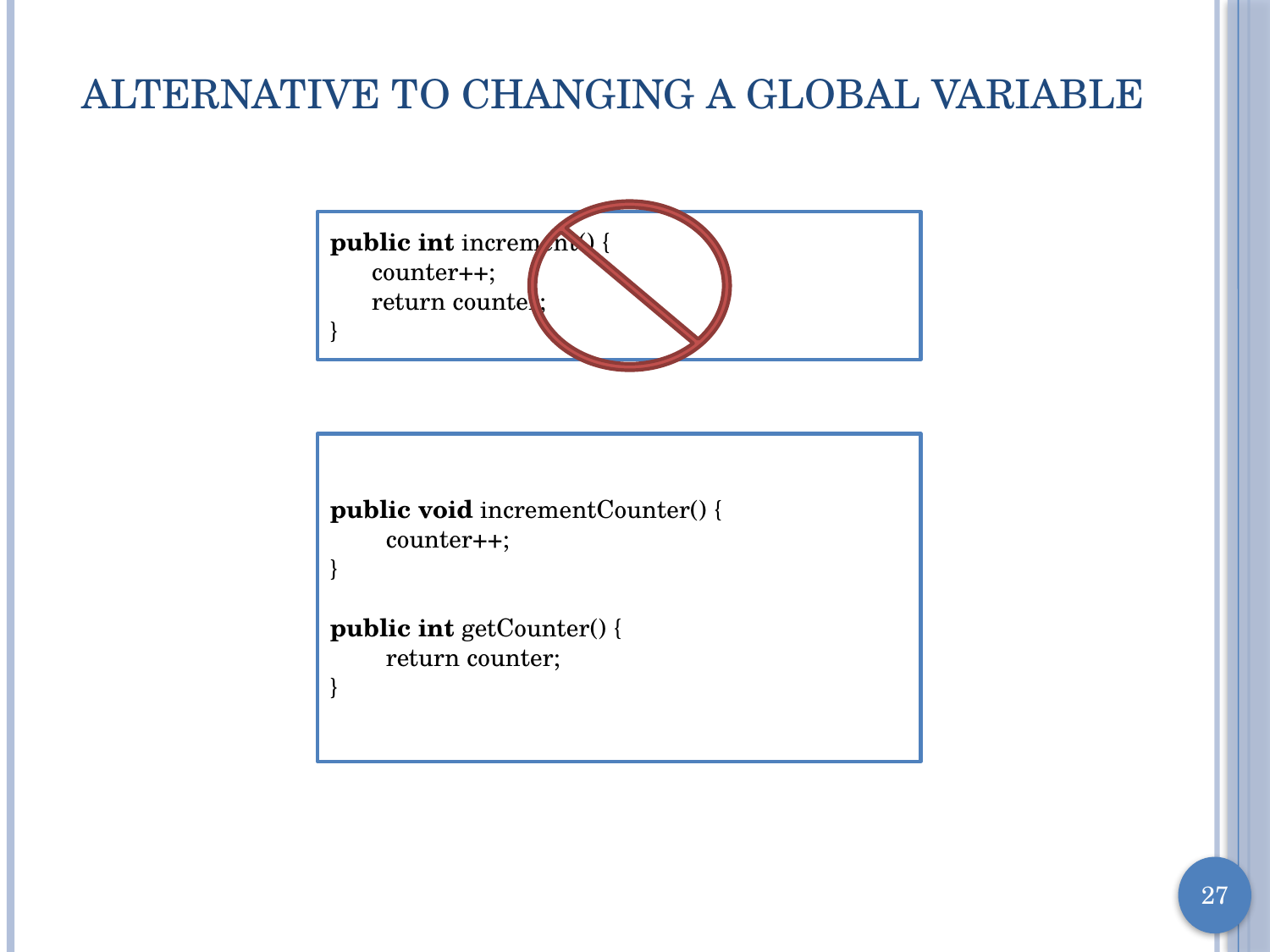

# Alternative to Changing a Global Variable

public int increment() {
      counter++;
      return counter;
}
public void incrementCounter() {
        counter++;
}

public int getCounter() {
        return counter;
}